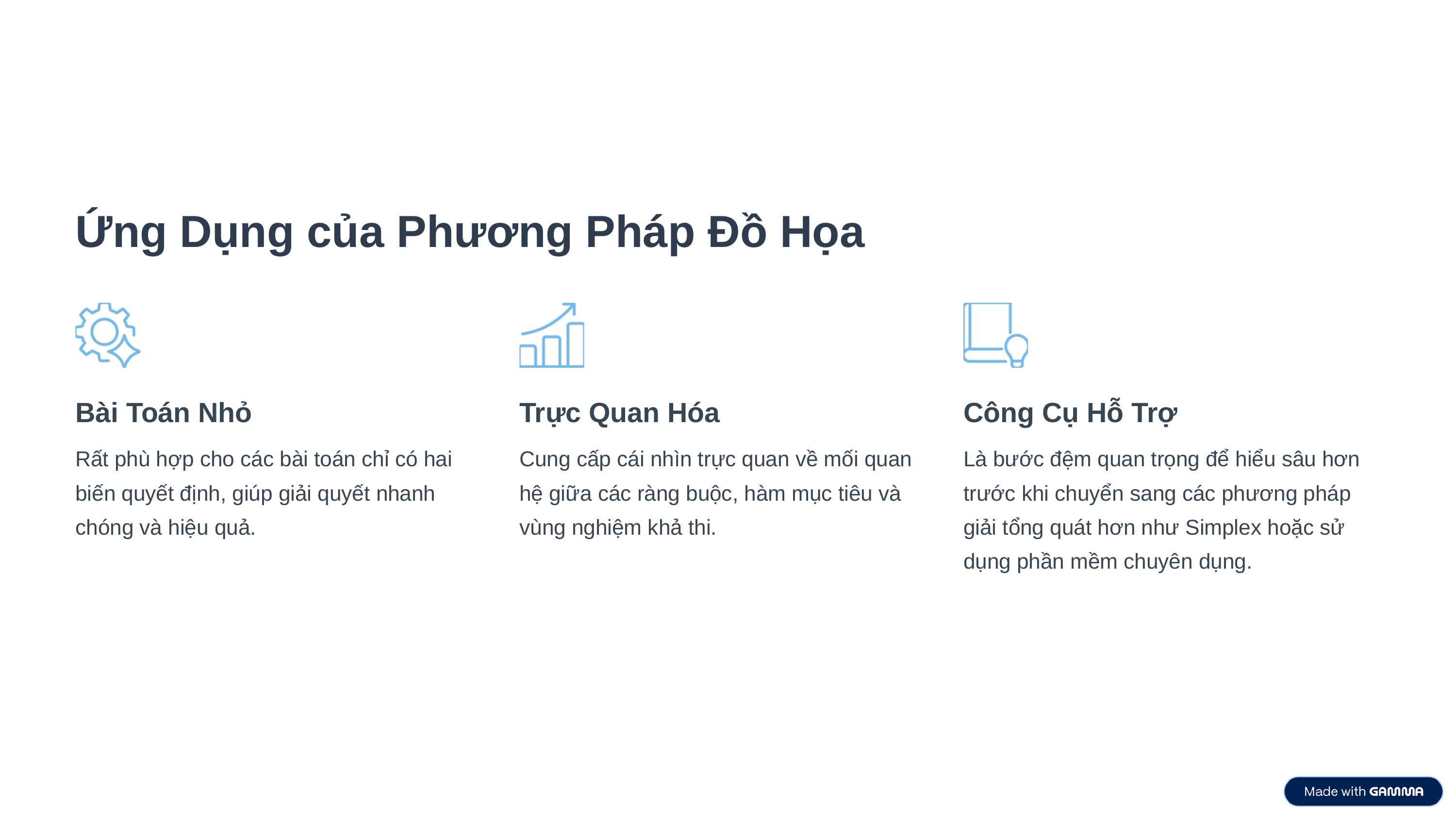

Ứng Dụng của Phương Pháp Đồ Họa

Bài Toán Nhỏ
Trực Quan Hóa
Công Cụ Hỗ Trợ
Rất phù hợp cho các bài toán chỉ có hai biến quyết định, giúp giải quyết nhanh chóng và hiệu quả.
Cung cấp cái nhìn trực quan về mối quan hệ giữa các ràng buộc, hàm mục tiêu và vùng nghiệm khả thi.
Là bước đệm quan trọng để hiểu sâu hơn trước khi chuyển sang các phương pháp giải tổng quát hơn như Simplex hoặc sử dụng phần mềm chuyên dụng.